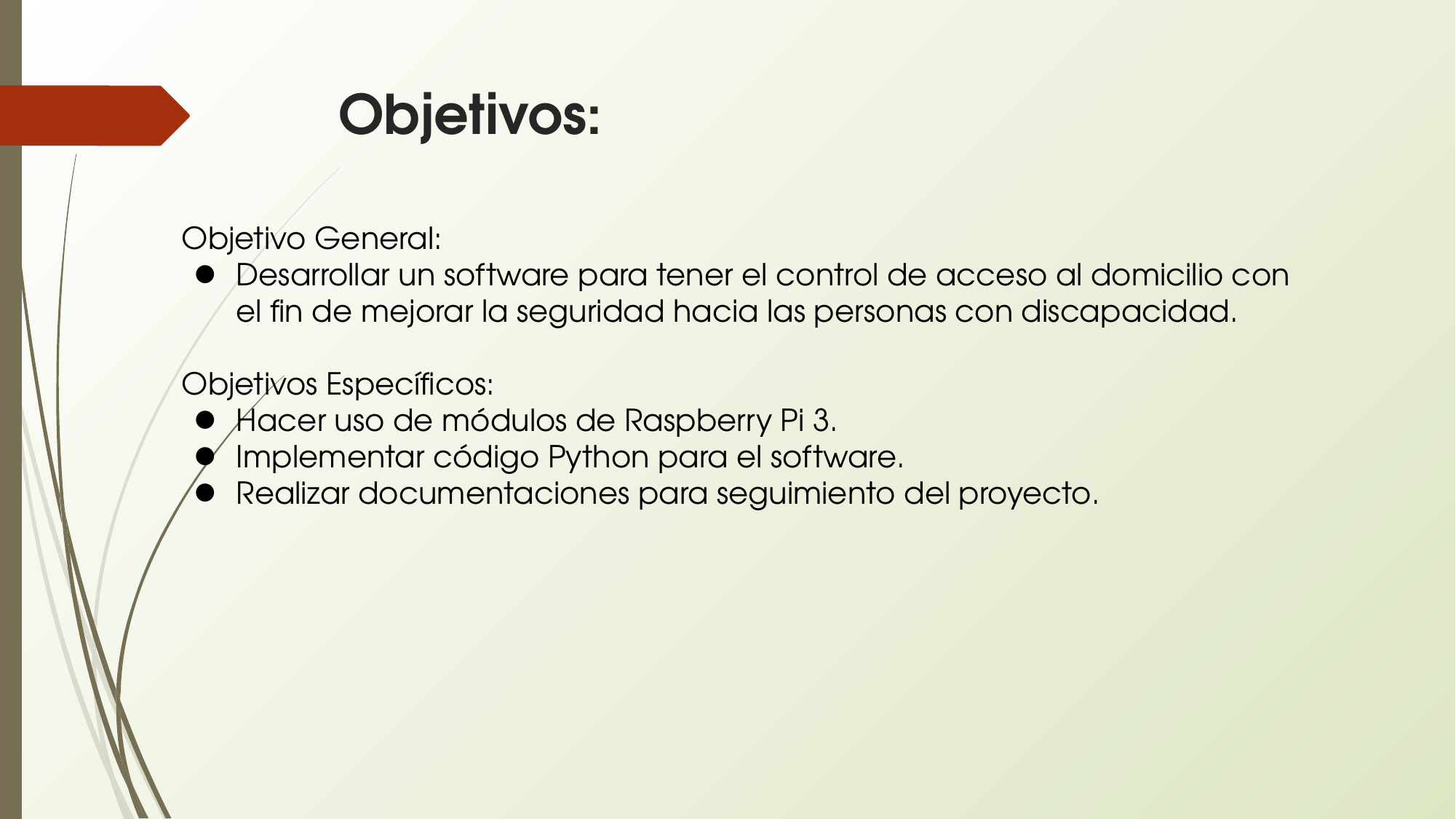

Objetivos:
Objetivo General:
Desarrollar un software para tener el control de acceso al domicilio con el fin de mejorar la seguridad hacia las personas con discapacidad.

Objetivos Específicos:
Hacer uso de módulos de Raspberry Pi 3.
Implementar código Python para el software.
Realizar documentaciones para seguimiento del proyecto.